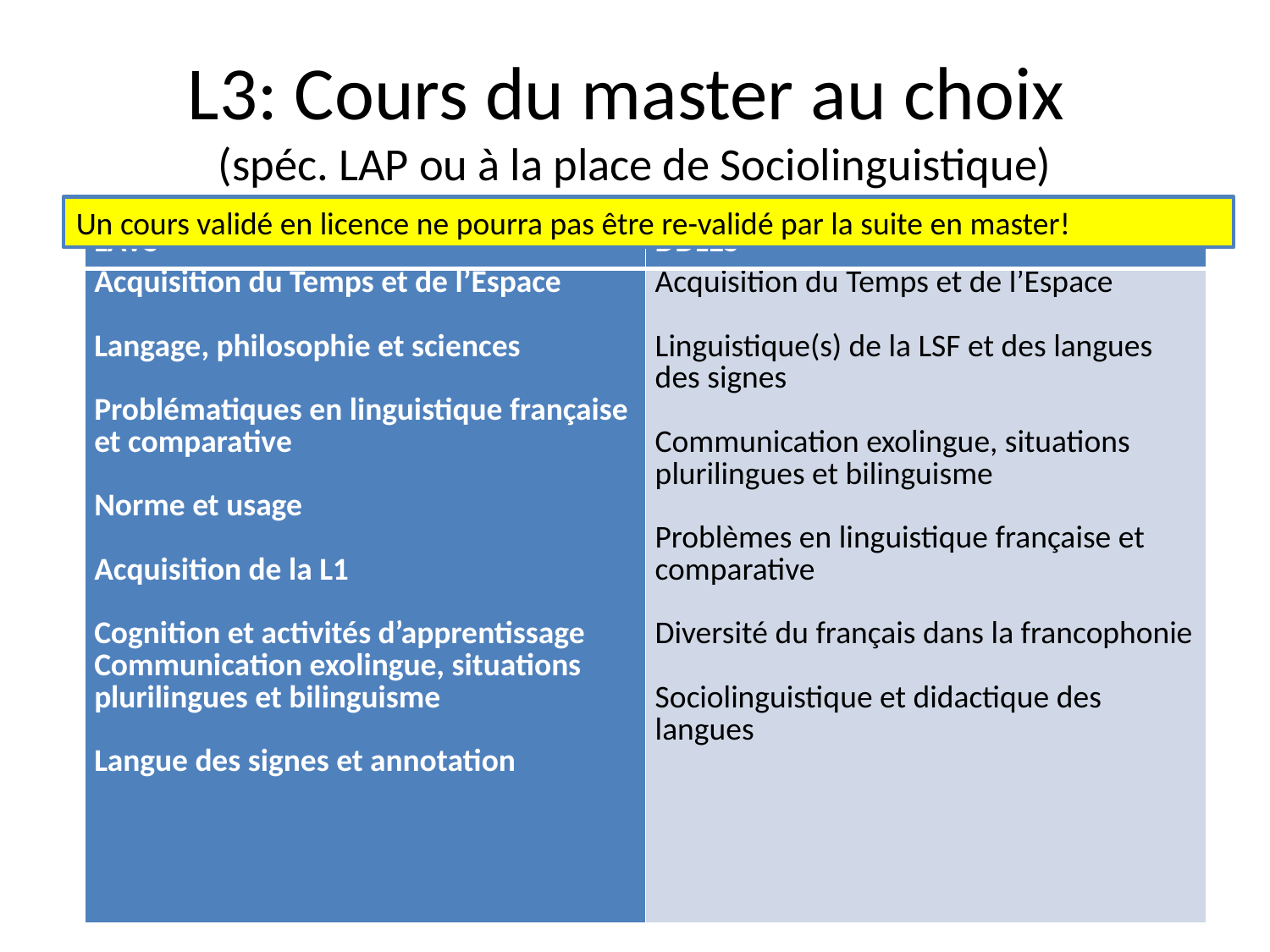

# L3: Cours du master au choix (spéc. LAP ou à la place de Sociolinguistique)
Un cours validé en licence ne pourra pas être re-validé par la suite en master!
| LAVS | DDLES |
| --- | --- |
| Acquisition du Temps et de l’Espace   Langage, philosophie et sciences   Problématiques en linguistique française et comparative Norme et usage   Acquisition de la L1   Cognition et activités d’apprentissage Communication exolingue, situations plurilingues et bilinguisme   Langue des signes et annotation | Acquisition du Temps et de l’Espace   Linguistique(s) de la LSF et des langues des signes Communication exolingue, situations plurilingues et bilinguisme   Problèmes en linguistique française et comparative Diversité du français dans la francophonie   Sociolinguistique et didactique des langues |